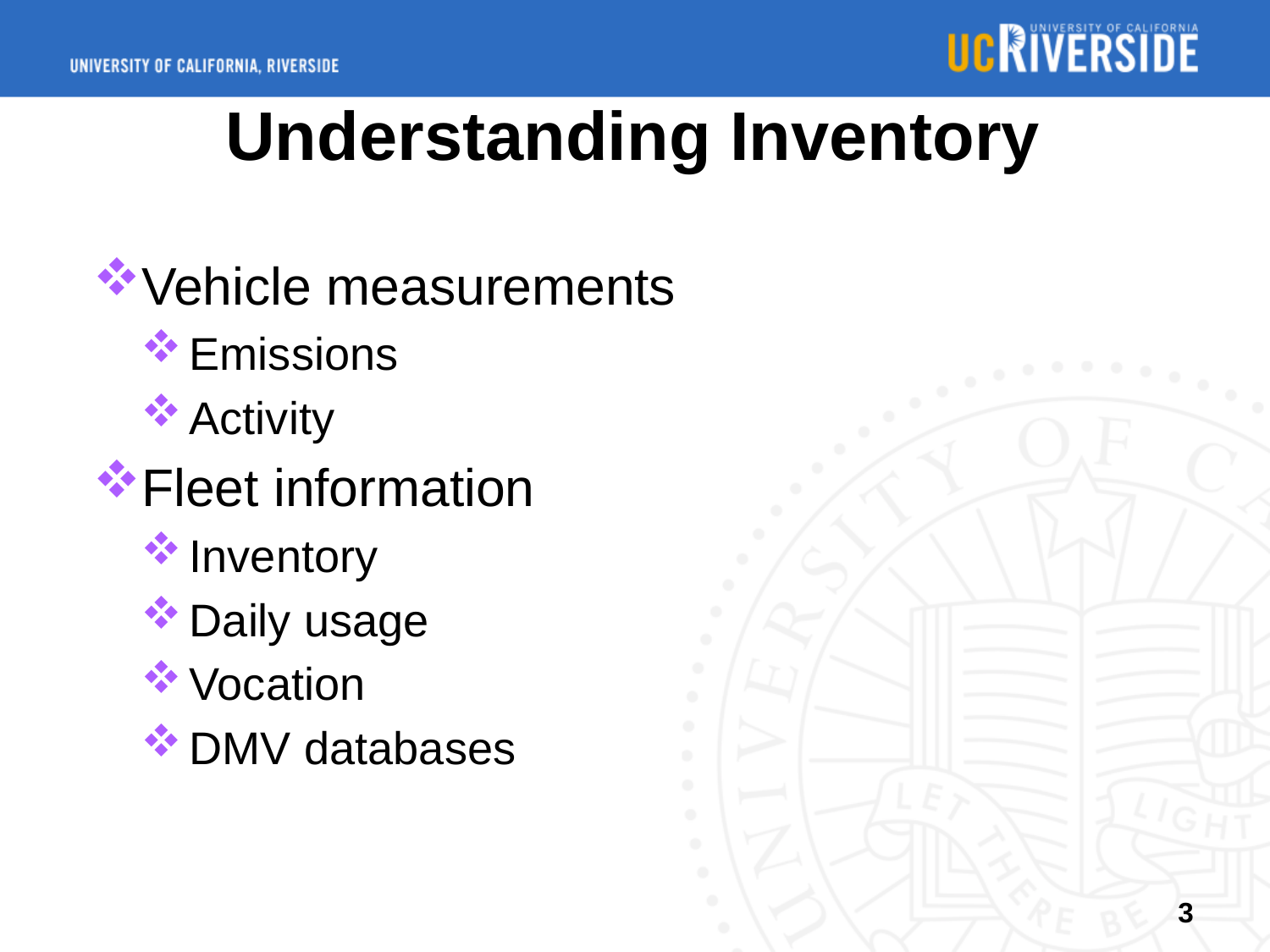

# Understanding Inventory
Vehicle measurements
Emissions
Activity
Fleet information
Inventory
Daily usage
Vocation
DMV databases

3